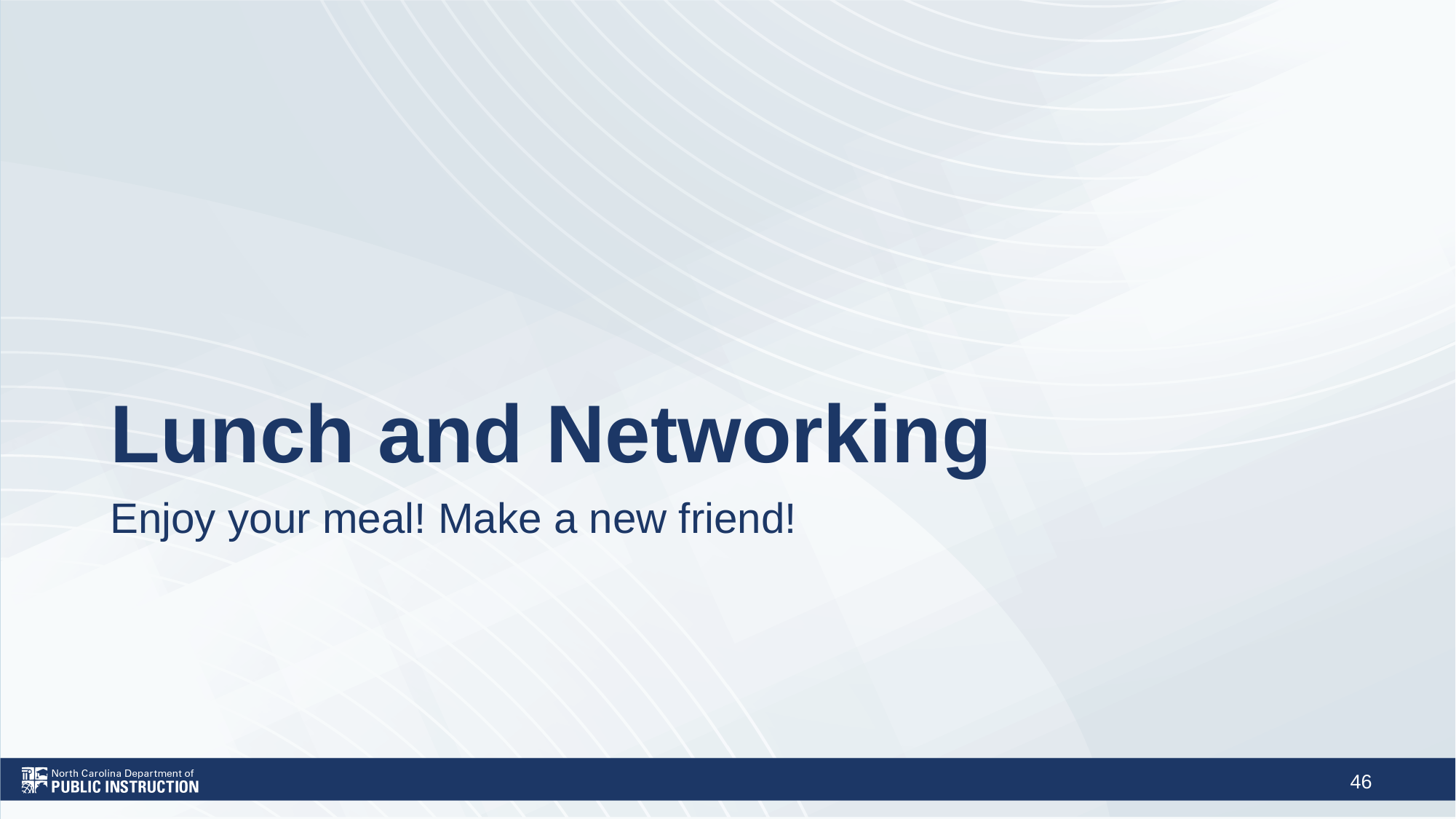

# Lunch and Networking
Enjoy your meal! Make a new friend!
46